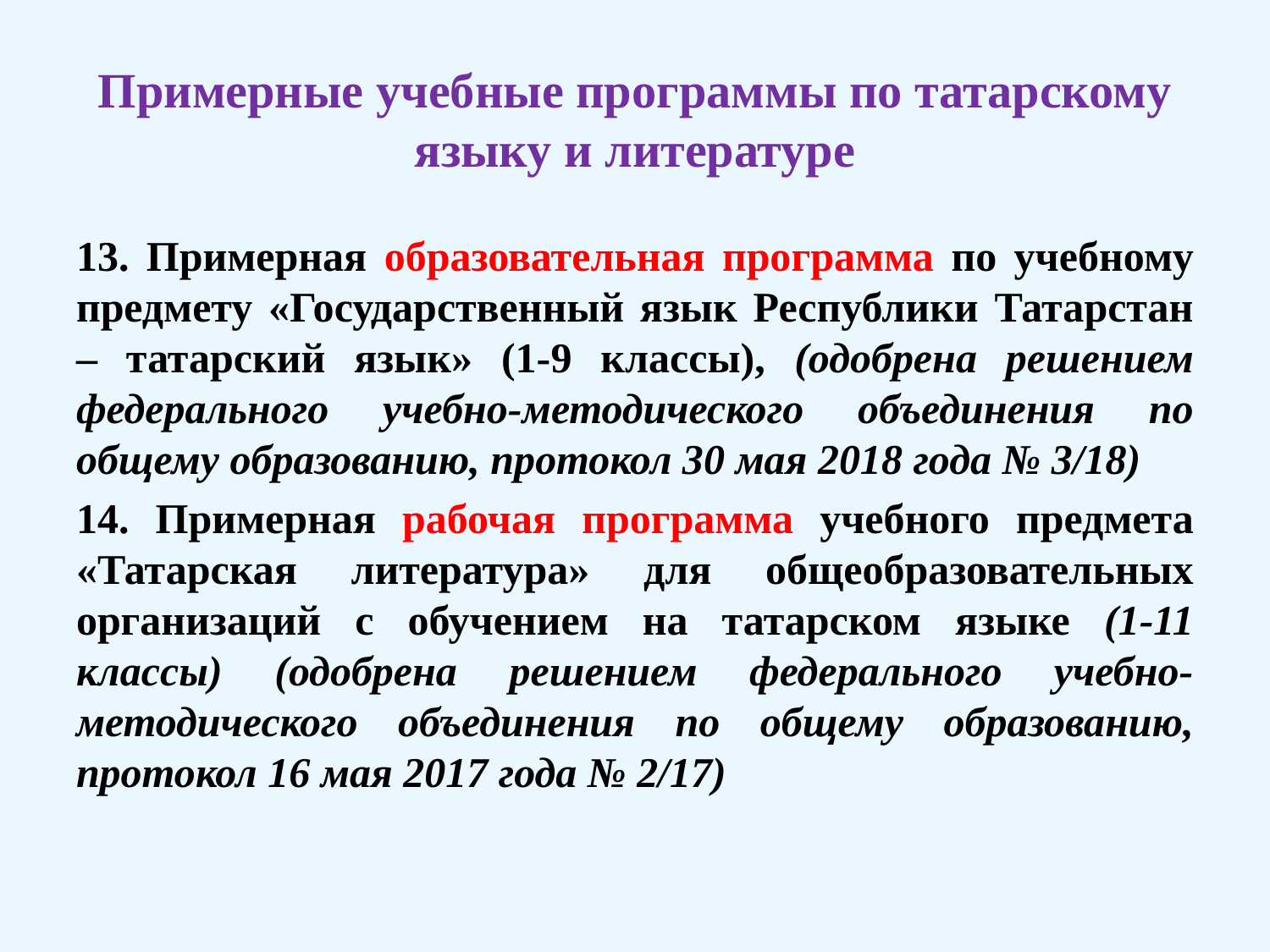

# Примерные учебные программы по татарскому языку и литературе
13. Примерная образовательная программа по учебному предмету «Государственный язык Республики Татарстан – татарский язык» (1-9 классы), (одобрена решением федерального учебно-методического объединения по общему образованию, протокол 30 мая 2018 года № 3/18)
14. Примерная рабочая программа учебного предмета «Татарская литература» для общеобразовательных организаций с обучением на татарском языке (1-11 классы) (одобрена решением федерального учебно-методического объединения по общему образованию, протокол 16 мая 2017 года № 2/17)